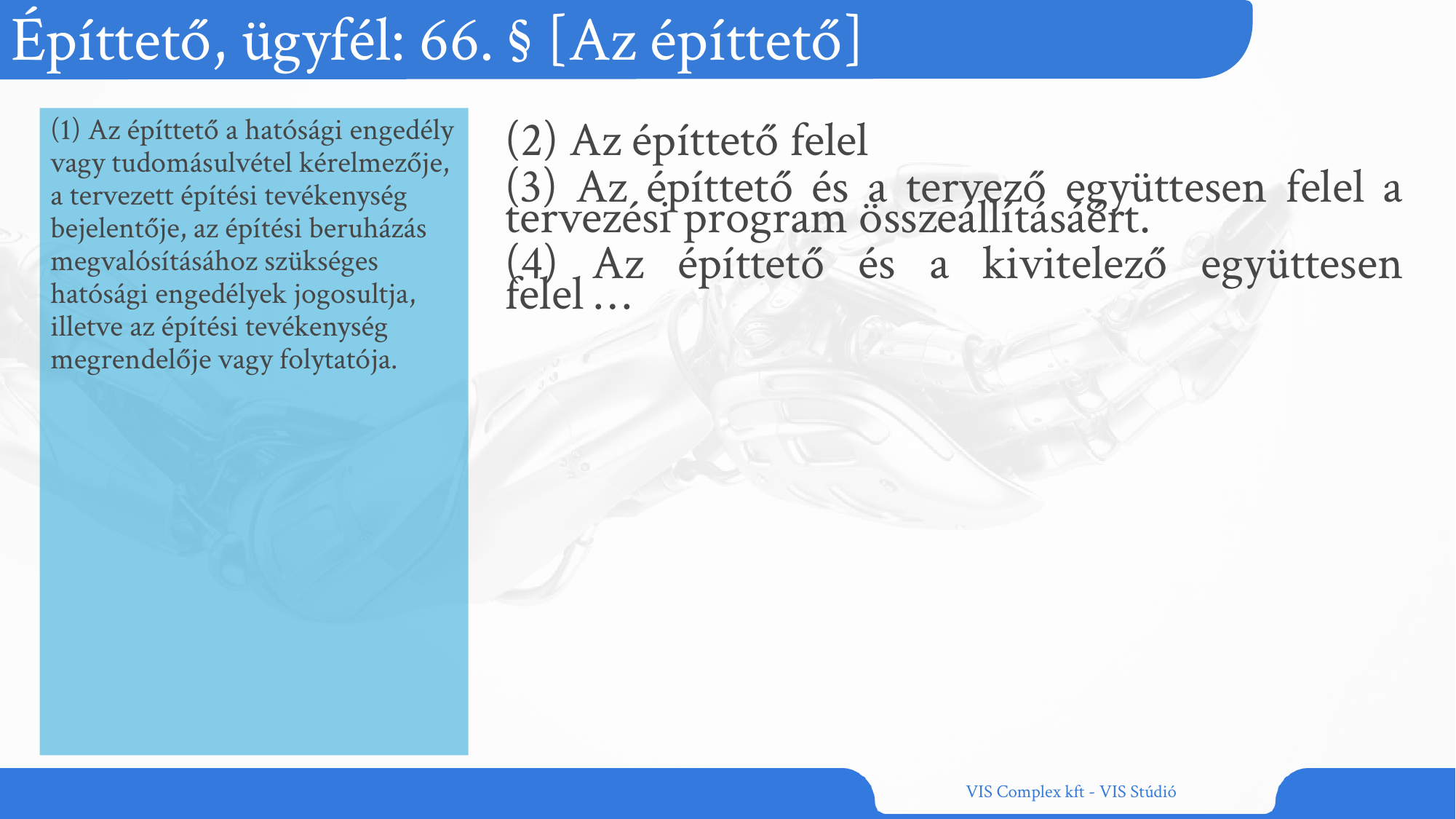

# Építtető, ügyfél: 66. § [Az építtető]
(1) Az építtető a hatósági engedély vagy tudomásulvétel kérelmezője, a tervezett építési tevékenység bejelentője, az építési beruházás megvalósításához szükséges hatósági engedélyek jogosultja, illetve az építési tevékenység megrendelője vagy folytatója.
(2) Az építtető felel
(3) Az építtető és a tervező együttesen felel a tervezési program összeállításáért.
(4) Az építtető és a kivitelező együttesen felel …
VIS Complex kft - VIS Stúdió